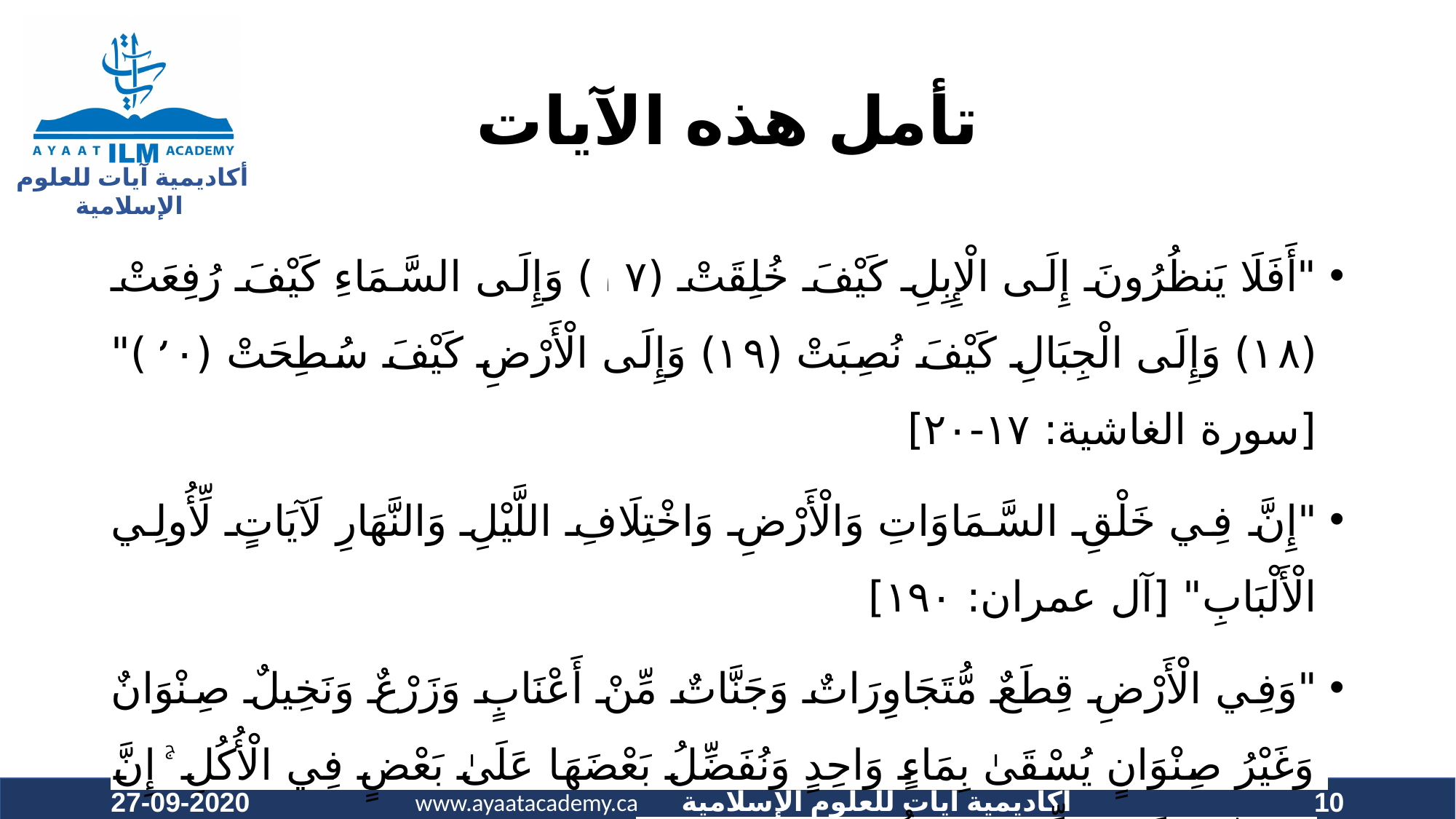

# تأمل هذه الآيات
"أَفَلَا يَنظُرُونَ إِلَى الْإِبِلِ كَيْفَ خُلِقَتْ (١٧) وَإِلَى السَّمَاءِ كَيْفَ رُفِعَتْ (١٨) وَإِلَى الْجِبَالِ كَيْفَ نُصِبَتْ (١٩) وَإِلَى الْأَرْضِ كَيْفَ سُطِحَتْ (٢٠)" [سورة الغاشية: ١٧-٢٠]
"إِنَّ فِي خَلْقِ السَّمَاوَاتِ وَالْأَرْضِ وَاخْتِلَافِ اللَّيْلِ وَالنَّهَارِ لَآيَاتٍ لِّأُولِي الْأَلْبَابِ" [آل عمران: ١٩٠]
"وَفِي الْأَرْضِ قِطَعٌ مُّتَجَاوِرَاتٌ وَجَنَّاتٌ مِّنْ أَعْنَابٍ وَزَرْعٌ وَنَخِيلٌ صِنْوَانٌ وَغَيْرُ صِنْوَانٍ يُسْقَىٰ بِمَاءٍ وَاحِدٍ وَنُفَضِّلُ بَعْضَهَا عَلَىٰ بَعْضٍ فِي الْأُكُلِ ۚ إِنَّ فِي ذَٰلِكَ لَآيَاتٍ لِّقَوْمٍ يَعْقِلُونَ" [الرعد: ٤]
27-09-2020
10